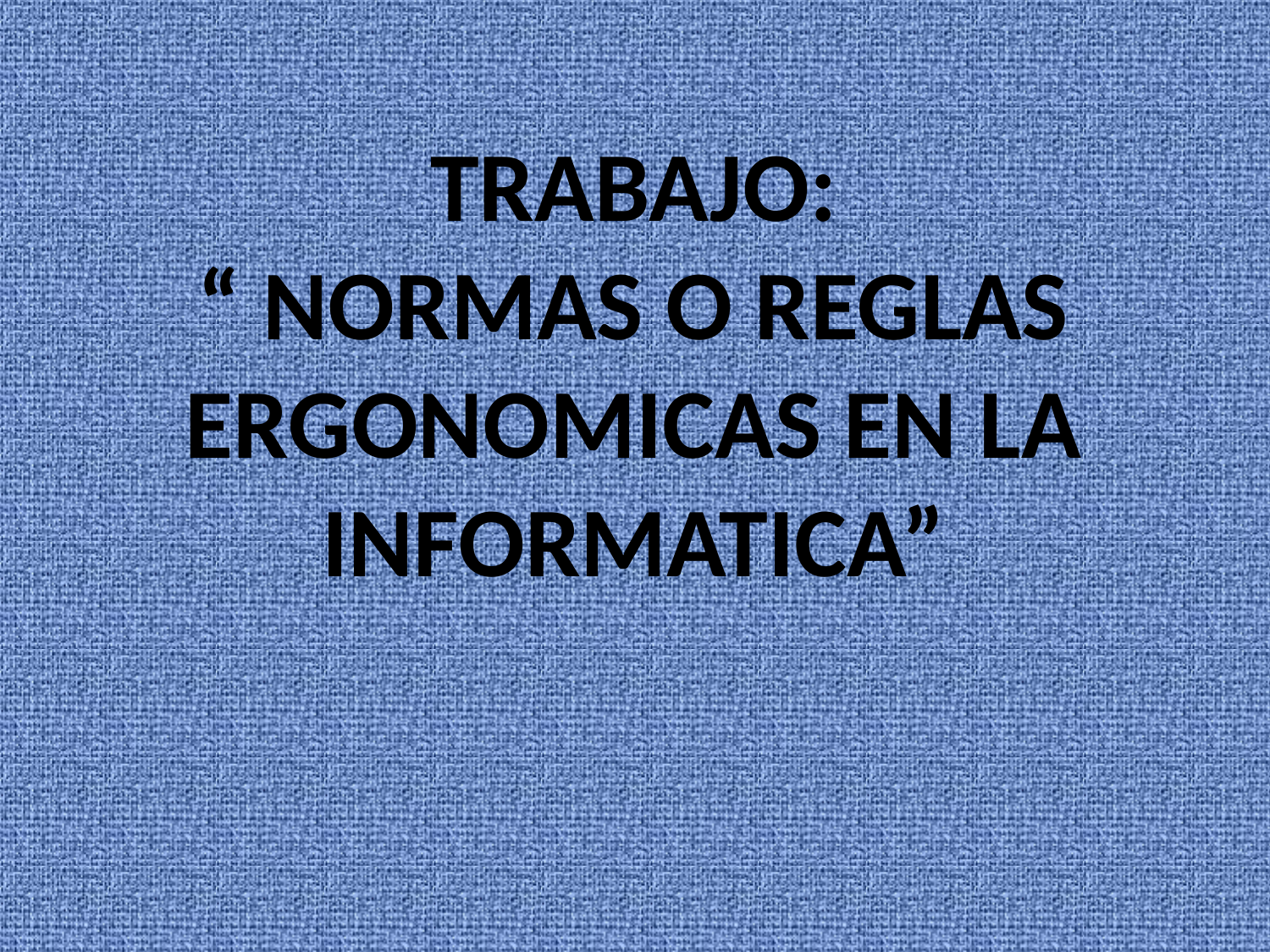

# TRABAJO: “ NORMAS O REGLAS ERGONOMICAS EN LA INFORMATICA”